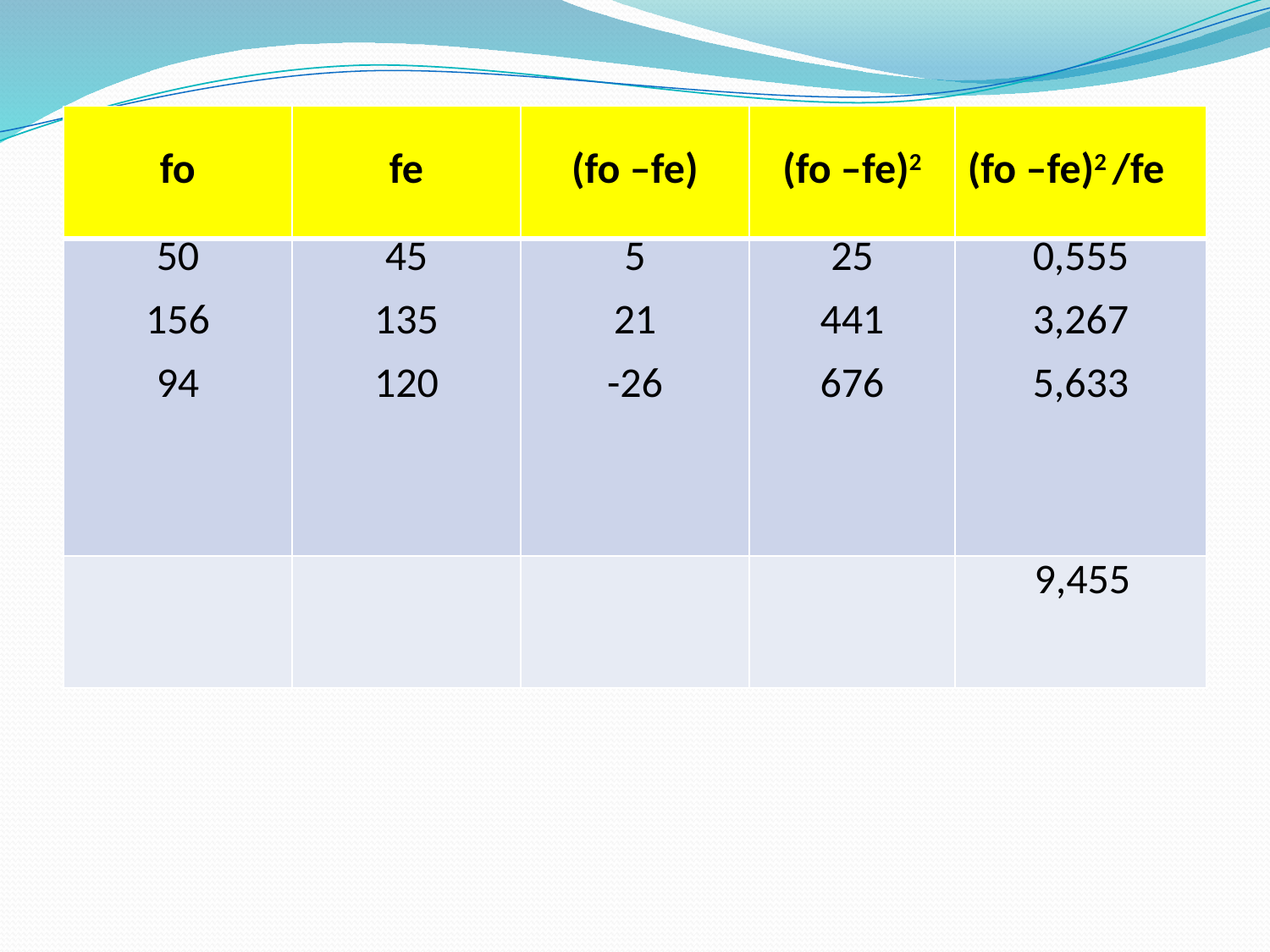

| fo | fe | (fo –fe) | (fo –fe)2 | (fo –fe)2 /fe |
| --- | --- | --- | --- | --- |
| 50 156 94 | 45 135 120 | 5 21 -26 | 25 441 676 | 0,555 3,267 5,633 |
|  |  |  |  | 9,455 |